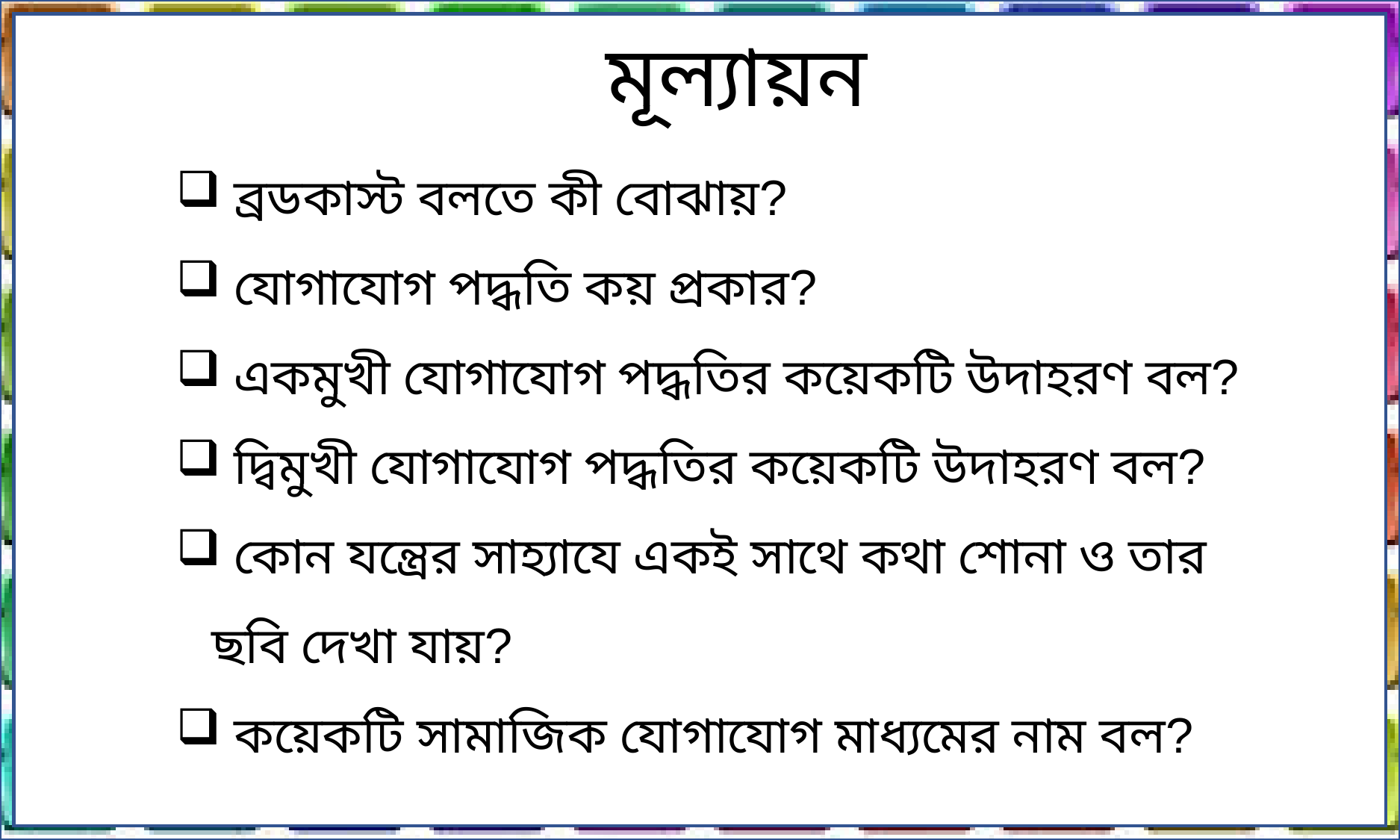

মূল্যায়ন
 ব্রডকাস্ট বলতে কী বোঝায়?
 যোগাযোগ পদ্ধতি কয় প্রকার?
 একমুখী যোগাযোগ পদ্ধতির কয়েকটি উদাহরণ বল?
 দ্বিমুখী যোগাযোগ পদ্ধতির কয়েকটি উদাহরণ বল?
 কোন যন্ত্রের সাহ্যাযে একই সাথে কথা শোনা ও তার ছবি দেখা যায়?
 কয়েকটি সামাজিক যোগাযোগ মাধ্যমের নাম বল?